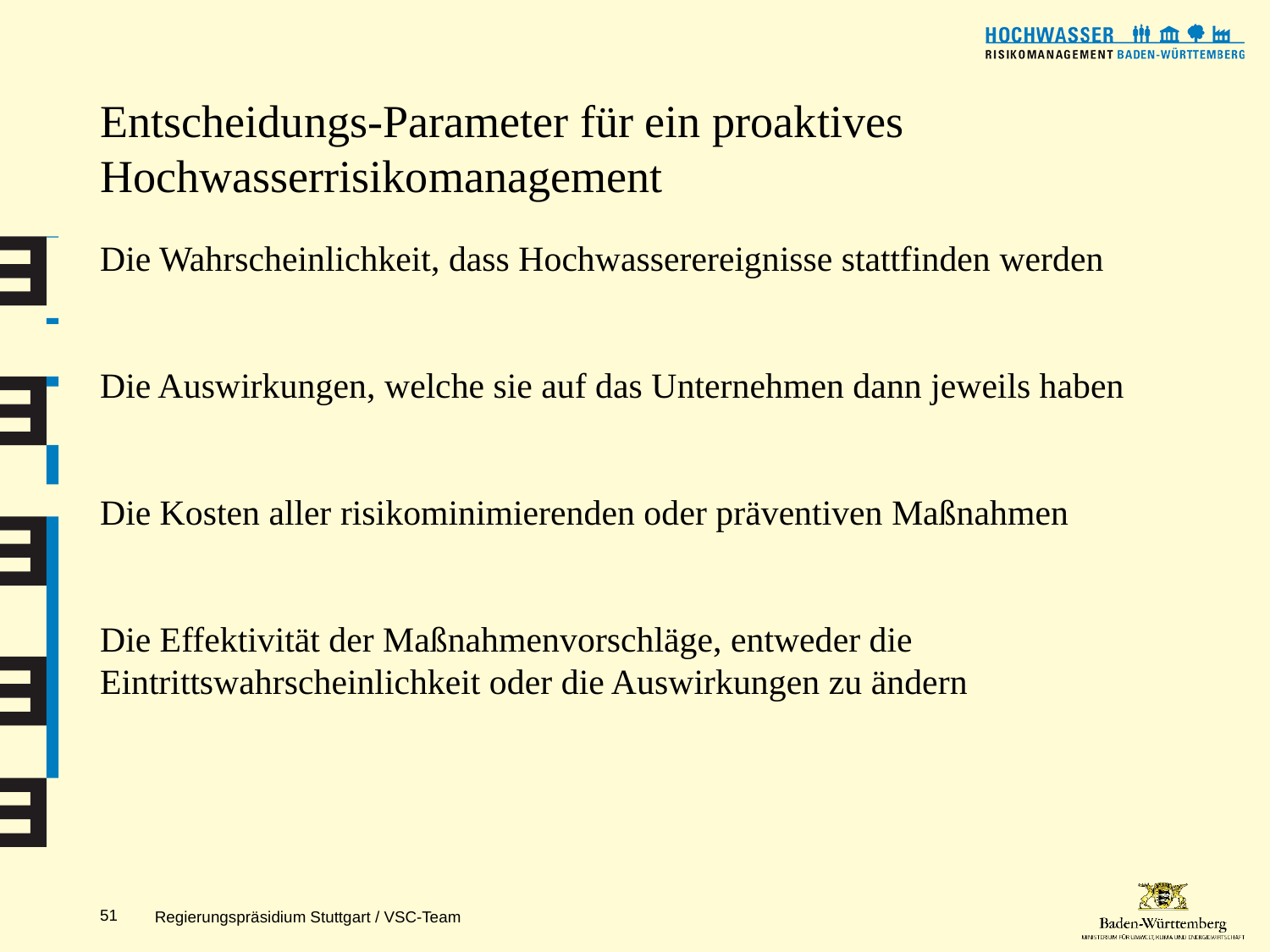

# Entscheidungs-Parameter für ein proaktives Hochwasserrisikomanagement
Die Wahrscheinlichkeit, dass Hochwasserereignisse stattfinden werden

Die Auswirkungen, welche sie auf das Unternehmen dann jeweils haben

Die Kosten aller risikominimierenden oder präventiven Maßnahmen

Die Effektivität der Maßnahmenvorschläge, entweder die Eintrittswahrscheinlichkeit oder die Auswirkungen zu ändern

Regierungspräsidium Stuttgart / VSC-Team
51